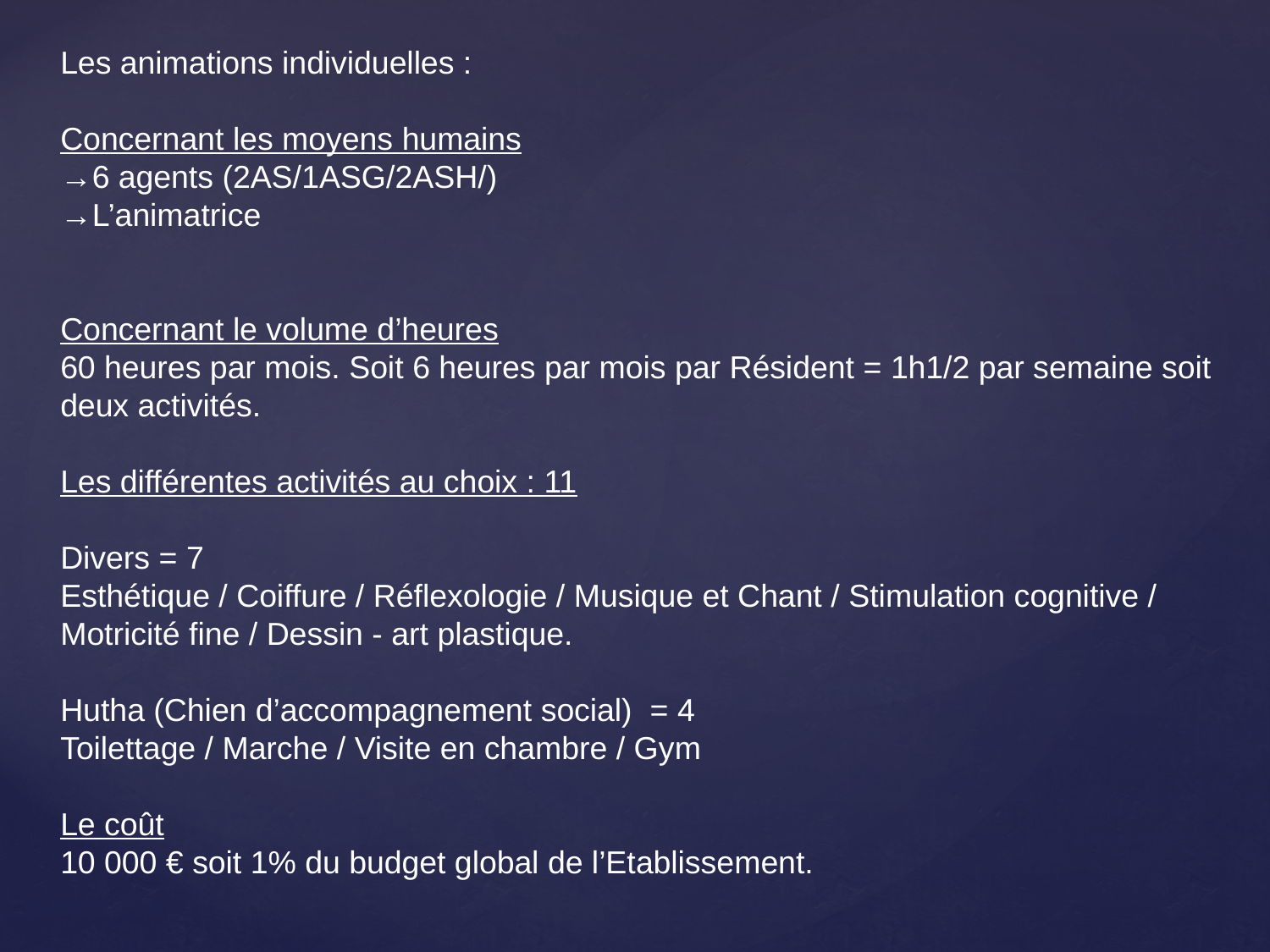

Les animations individuelles :

Concernant les moyens humains
→6 agents (2AS/1ASG/2ASH/)
→L’animatrice

Concernant le volume d’heures
60 heures par mois. Soit 6 heures par mois par Résident = 1h1/2 par semaine soit deux activités.

Les différentes activités au choix : 11

Divers = 7
Esthétique / Coiffure / Réflexologie / Musique et Chant / Stimulation cognitive / Motricité fine / Dessin - art plastique.

Hutha (Chien d’accompagnement social)  = 4
Toilettage / Marche / Visite en chambre / Gym

Le coût
10 000 € soit 1% du budget global de l’Etablissement.
#